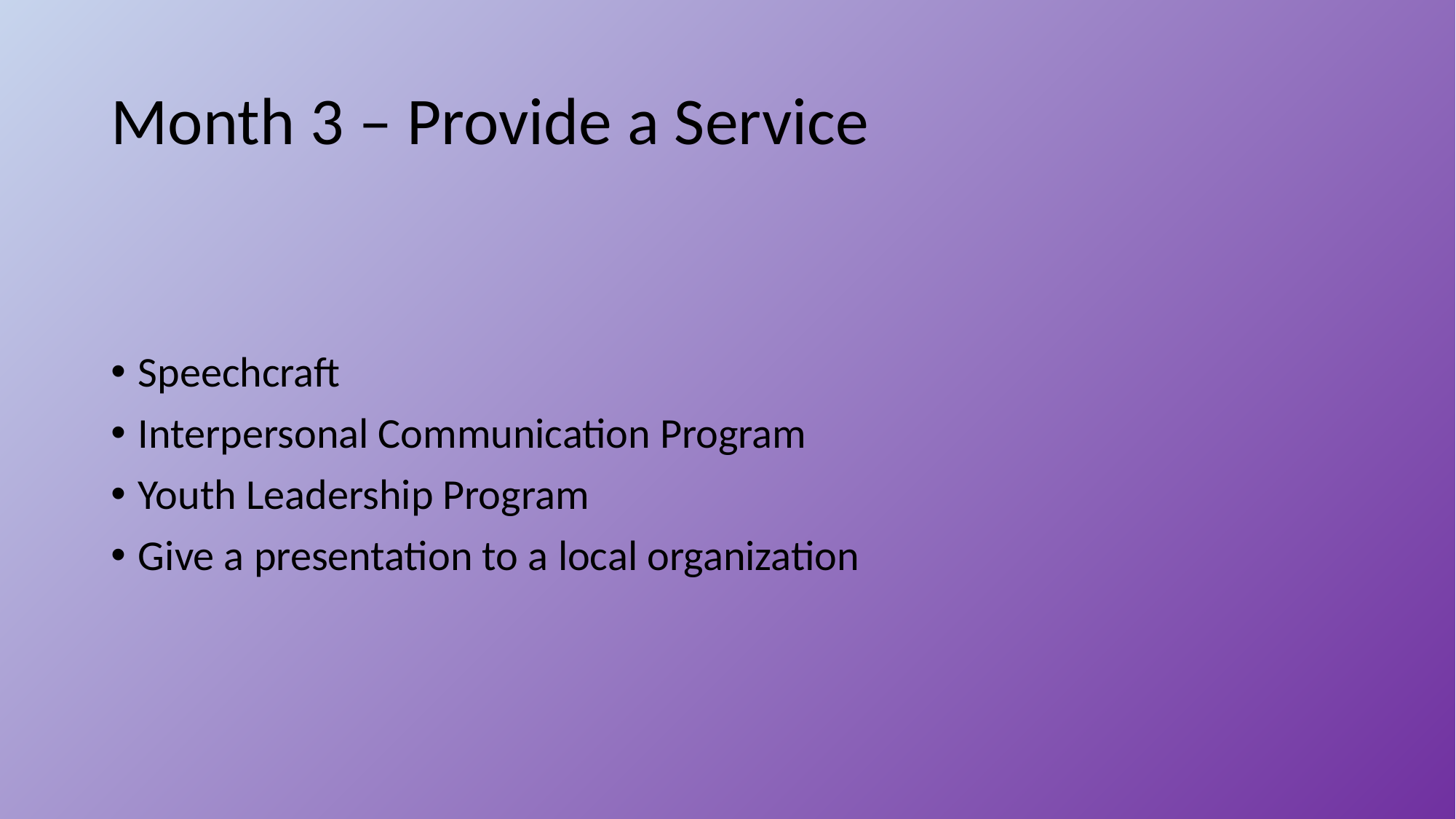

# Month 3 – Provide a Service

Speechcraft
Interpersonal Communication Program
Youth Leadership Program
Give a presentation to a local organization